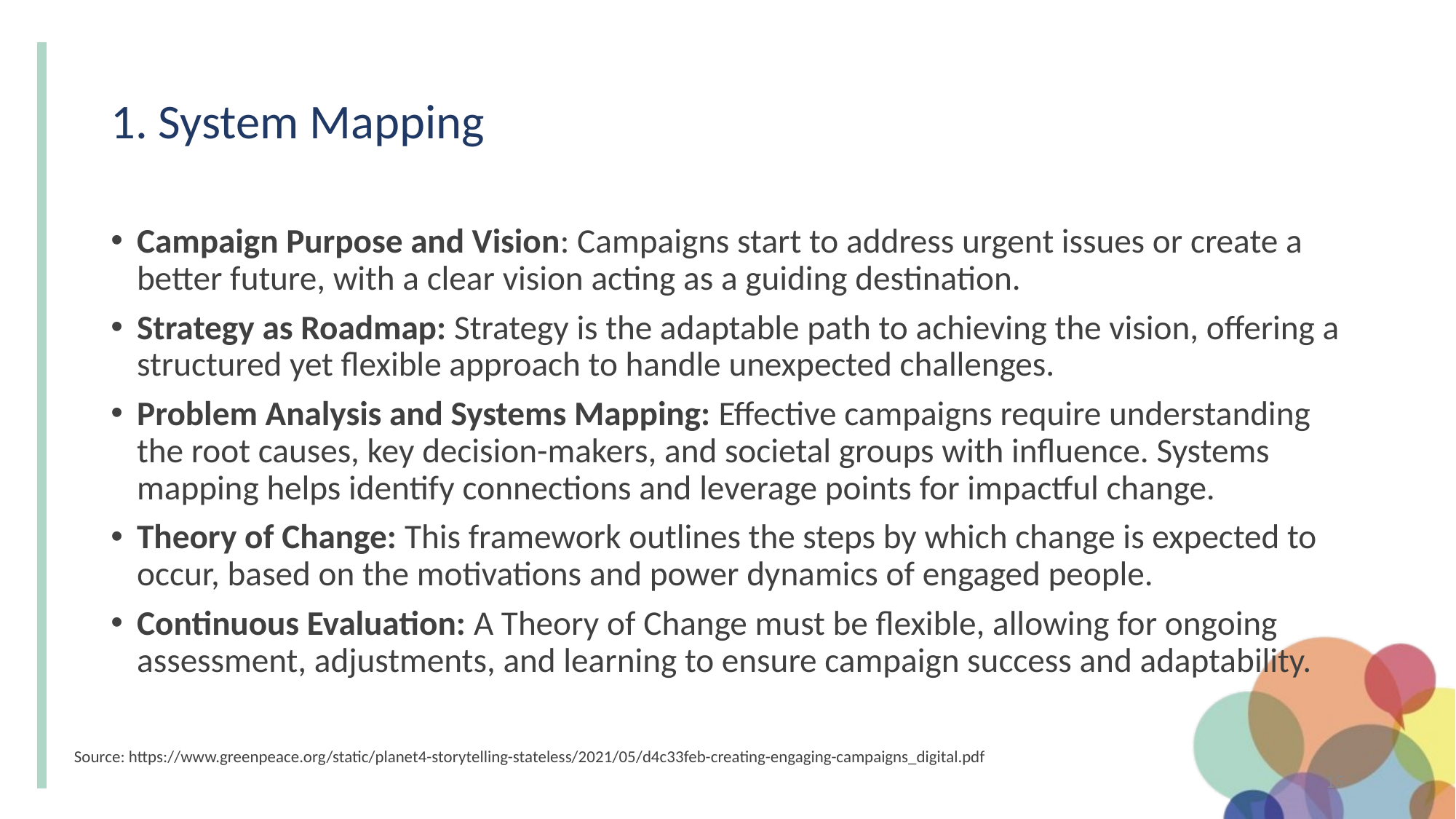

# 1. System Mapping
Campaign Purpose and Vision: Campaigns start to address urgent issues or create a better future, with a clear vision acting as a guiding destination.
Strategy as Roadmap: Strategy is the adaptable path to achieving the vision, offering a structured yet flexible approach to handle unexpected challenges.
Problem Analysis and Systems Mapping: Effective campaigns require understanding the root causes, key decision-makers, and societal groups with influence. Systems mapping helps identify connections and leverage points for impactful change.
Theory of Change: This framework outlines the steps by which change is expected to occur, based on the motivations and power dynamics of engaged people.
Continuous Evaluation: A Theory of Change must be flexible, allowing for ongoing assessment, adjustments, and learning to ensure campaign success and adaptability.
Source: https://www.greenpeace.org/static/planet4-storytelling-stateless/2021/05/d4c33feb-creating-engaging-campaigns_digital.pdf
15